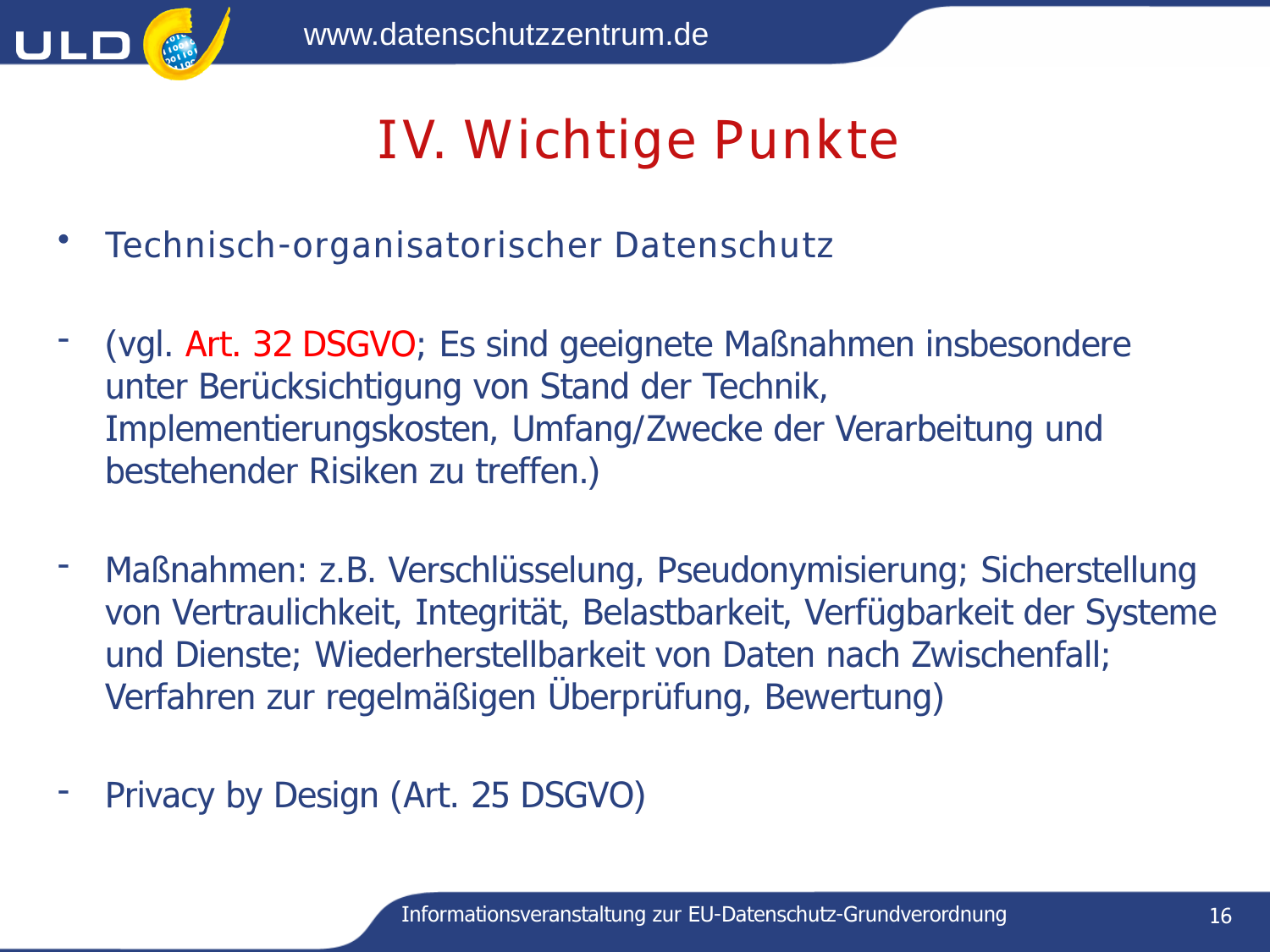

# IV. Wichtige Punkte
Technisch-organisatorischer Datenschutz

(vgl. Art. 32 DSGVO; Es sind geeignete Maßnahmen insbesondere unter Berücksichtigung von Stand der Technik, Implementierungskosten, Umfang/Zwecke der Verarbeitung und bestehender Risiken zu treffen.)

Maßnahmen: z.B. Verschlüsselung, Pseudonymisierung; Sicherstellung von Vertraulichkeit, Integrität, Belastbarkeit, Verfügbarkeit der Systeme und Dienste; Wiederherstellbarkeit von Daten nach Zwischenfall; Verfahren zur regelmäßigen Überprüfung, Bewertung)

Privacy by Design (Art. 25 DSGVO)

Informationsveranstaltung zur EU-Datenschutz-Grundverordnung
16